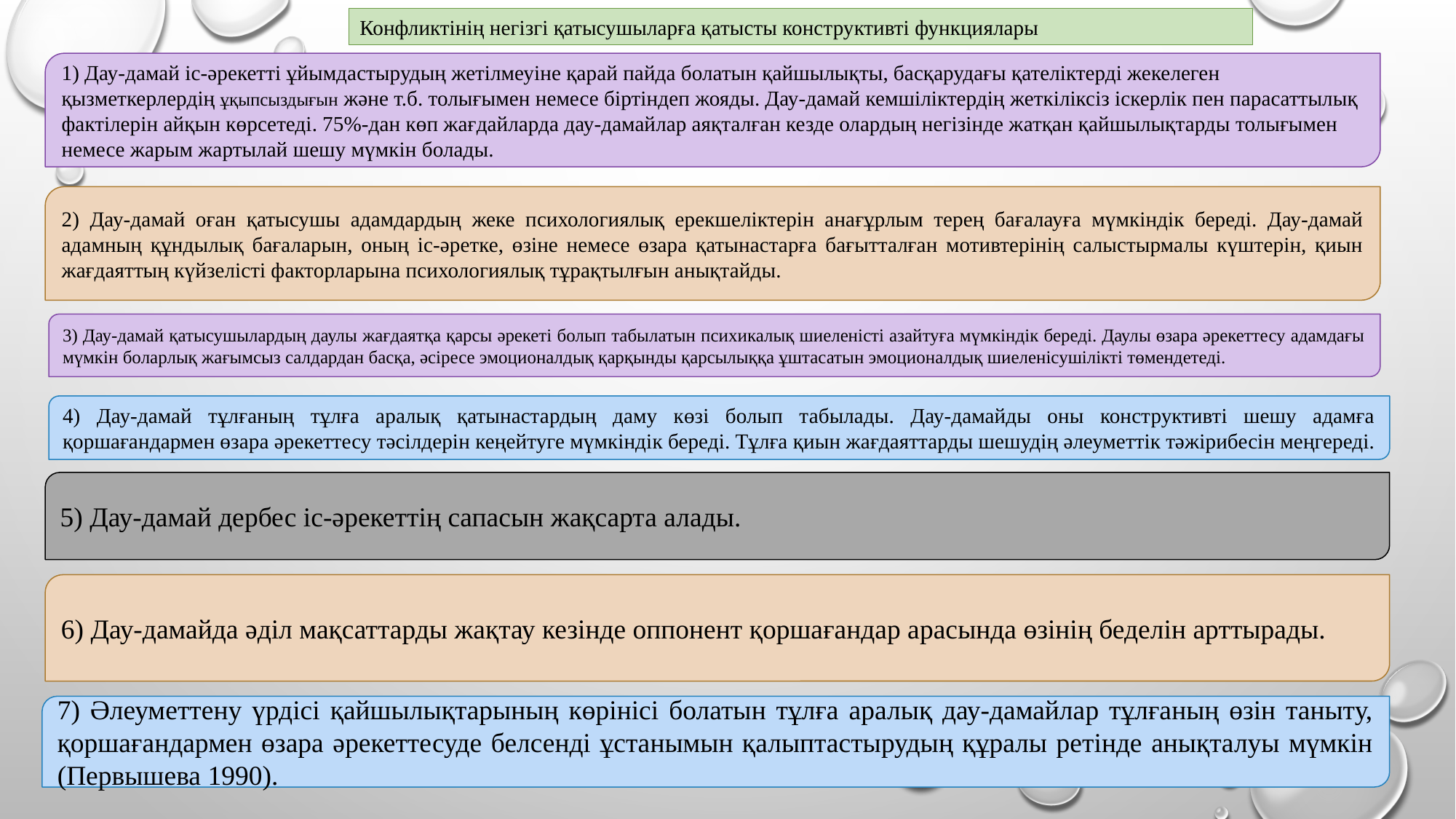

Конфликтінің негізгі қатысушыларға қатысты конструктивті функциялары
1) Дау-дамай іс-әрекетті ұйымдастырудың жетілмеуіне қарай пайда болатын қайшылықты, басқарудағы қателіктерді жекелеген қызметкерлердің ұқыпсыздығын және т.б. толығымен немесе біртіндеп жояды. Дау-дамай кемшіліктердің жеткіліксіз іскерлік пен парасаттылық фактілерін айқын көрсетеді. 75%-дан көп жағдайларда дау-дамайлар аяқталған кезде олардың негізінде жатқан қайшылықтарды толығымен немесе жарым жартылай шешу мүмкін болады.
2) Дау-дамай оған қатысушы адамдардың жеке психологиялық ерекшеліктерін анағұрлым терең бағалауға мүмкіндік береді. Дау-дамай адамның құндылық бағаларын, оның іс-әретке, өзіне немесе өзара қатынастарға бағытталған мотивтерінің салыстырмалы күштерін, қиын жағдаяттың күйзелісті факторларына психологиялық тұрақтылғын анықтайды.
3) Дау-дамай қатысушылардың даулы жағдаятқа қарсы әрекеті болып табылатын психикалық шиеленісті азайтуға мүмкіндік береді. Даулы өзара әрекеттесу адамдағы мүмкін боларлық жағымсыз салдардан басқа, әсіресе эмоционалдық қарқынды қарсылыққа ұштасатын эмоционалдық шиеленісушілікті төмендетеді.
4) Дау-дамай тұлғаның тұлға аралық қатынастардың даму көзі болып табылады. Дау-дамайды оны конструктивті шешу адамға қоршағандармен өзара әрекеттесу тәсілдерін кеңейтуге мүмкіндік береді. Тұлға қиын жағдаяттарды шешудің әлеуметтік тәжірибесін меңгереді.
5) Дау-дамай дербес іс-әрекеттің сапасын жақсарта алады.
6) Дау-дамайда әділ мақсаттарды жақтау кезінде оппонент қоршағандар арасында өзінің беделін арттырады.
7) Әлеуметтену үрдісі қайшылықтарының көрінісі болатын тұлға аралық дау-дамайлар тұлғаның өзін таныту, қоршағандармен өзара әрекеттесуде белсенді ұстанымын қалыптастырудың құралы ретінде анықталуы мүмкін (Первышева 1990).